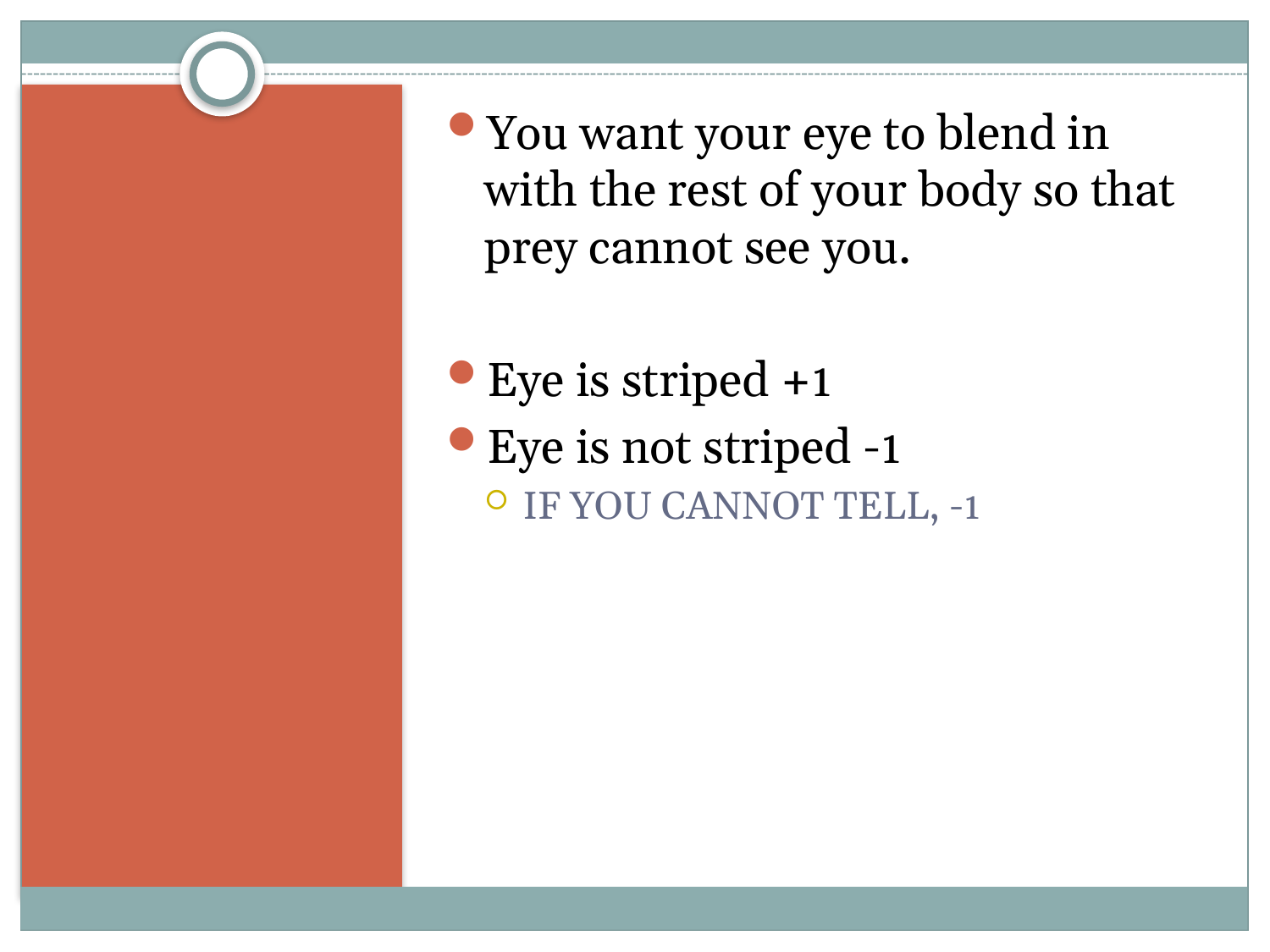

You want your eye to blend in with the rest of your body so that prey cannot see you.

Eye is striped +1
Eye is not striped -1
IF YOU CANNOT TELL, -1
#